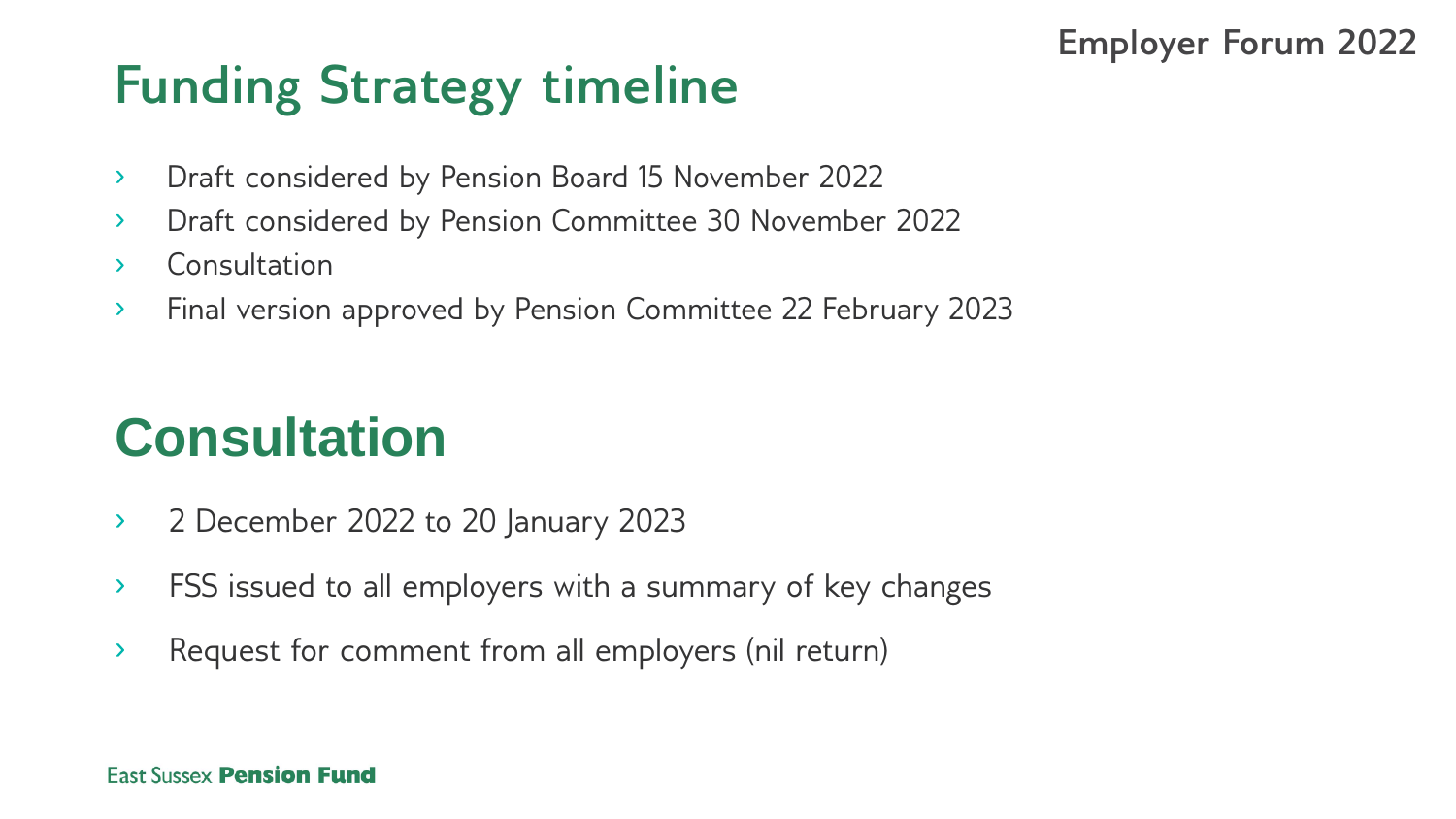

Employer Forum 2022
# Funding Strategy timeline
Draft considered by Pension Board 15 November 2022
Draft considered by Pension Committee 30 November 2022
Consultation
Final version approved by Pension Committee 22 February 2023

Consultation
2 December 2022 to 20 January 2023
FSS issued to all employers with a summary of key changes
Request for comment from all employers (nil return)